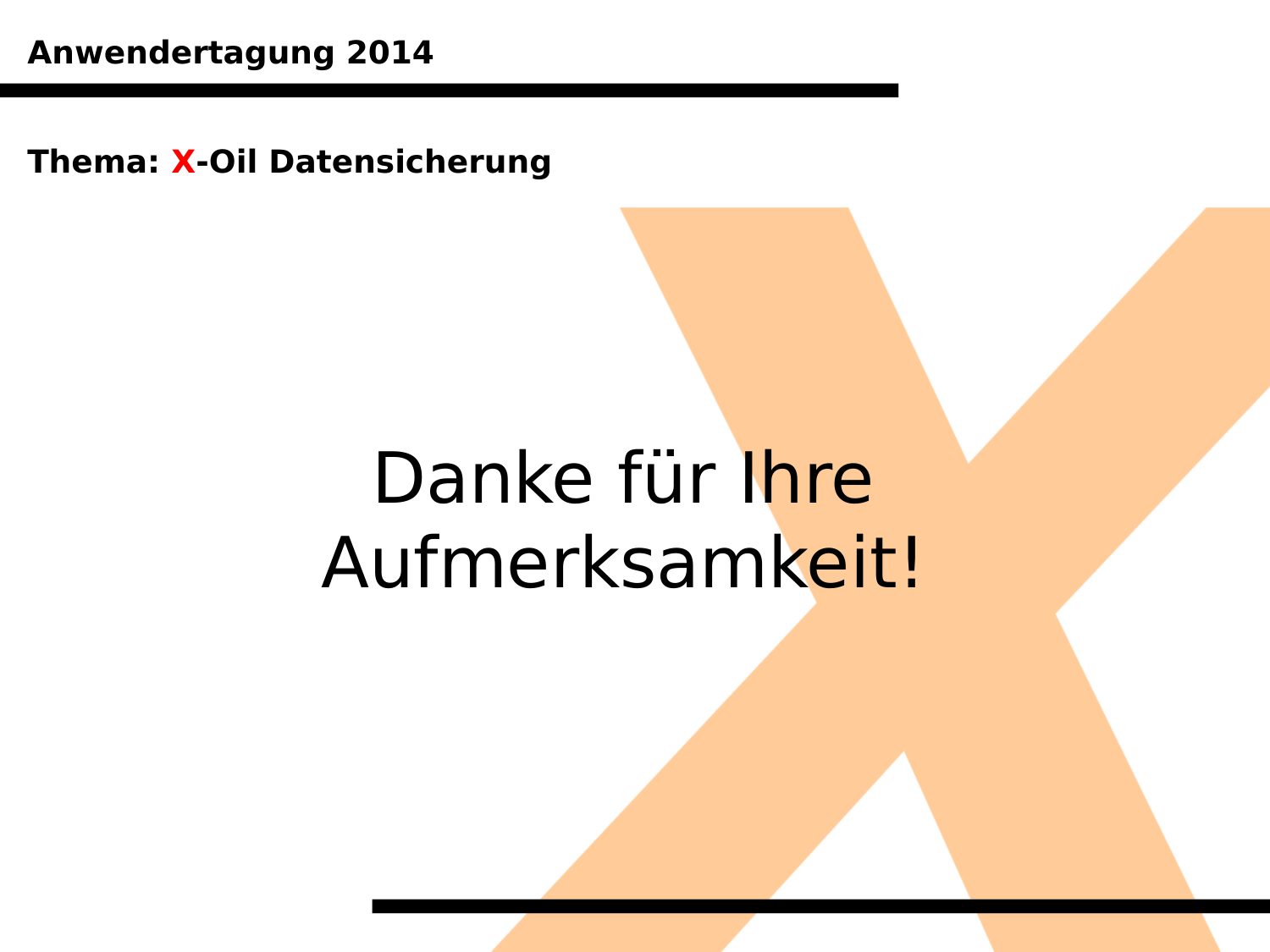

Anwendertagung 2014

Thema: X-Oil Datensicherung
Danke für Ihre Aufmerksamkeit!